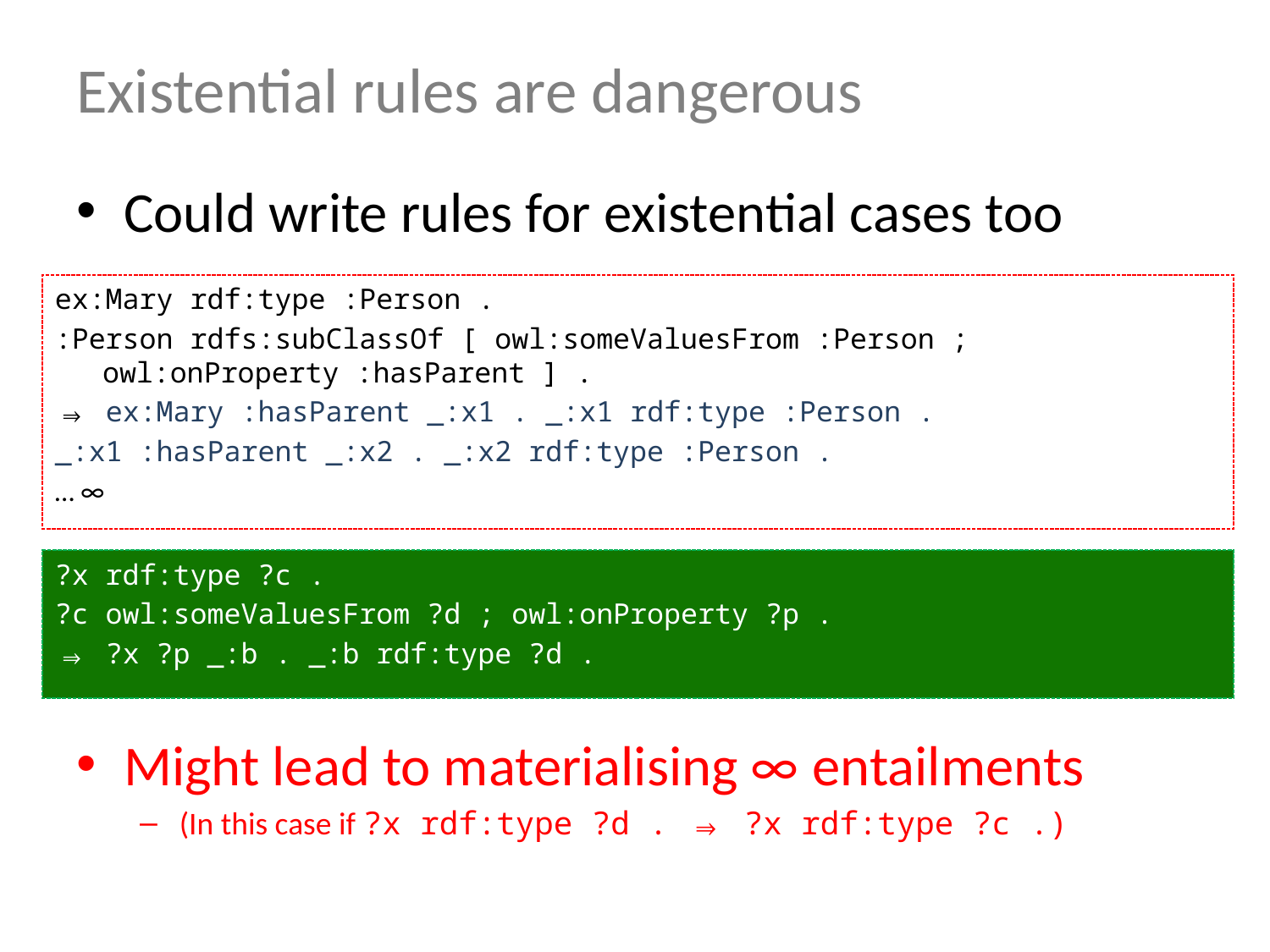

# Existential rules are dangerous
Could write rules for existential cases too

Might lead to materialising ∞ entailments
(In this case if ?x rdf:type ?d . ⇒ ?x rdf:type ?c .)
ex:Mary rdf:type :Person .
:Person rdfs:subClassOf [ owl:someValuesFrom :Person ; owl:onProperty :hasParent ] .
⇒ ex:Mary :hasParent _:x1 . _:x1 rdf:type :Person .
_:x1 :hasParent _:x2 . _:x2 rdf:type :Person .
… ∞

?x rdf:type ?c .
?c owl:someValuesFrom ?d ; owl:onProperty ?p .
⇒ ?x ?p _:b . _:b rdf:type ?d .